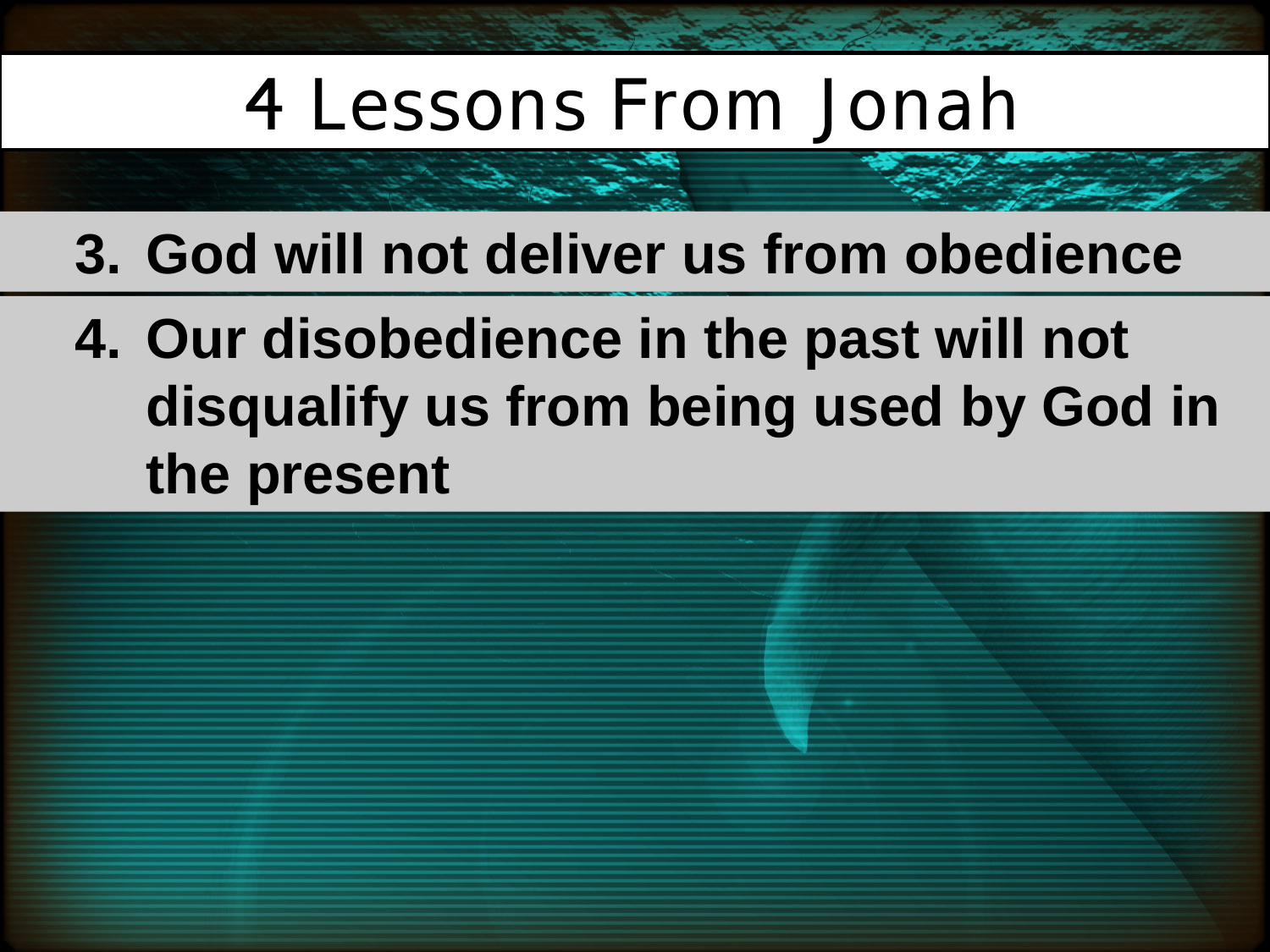

4 Lessons From Jonah
God will not deliver us from obedience
Our disobedience in the past will not disqualify us from being used by God in the present